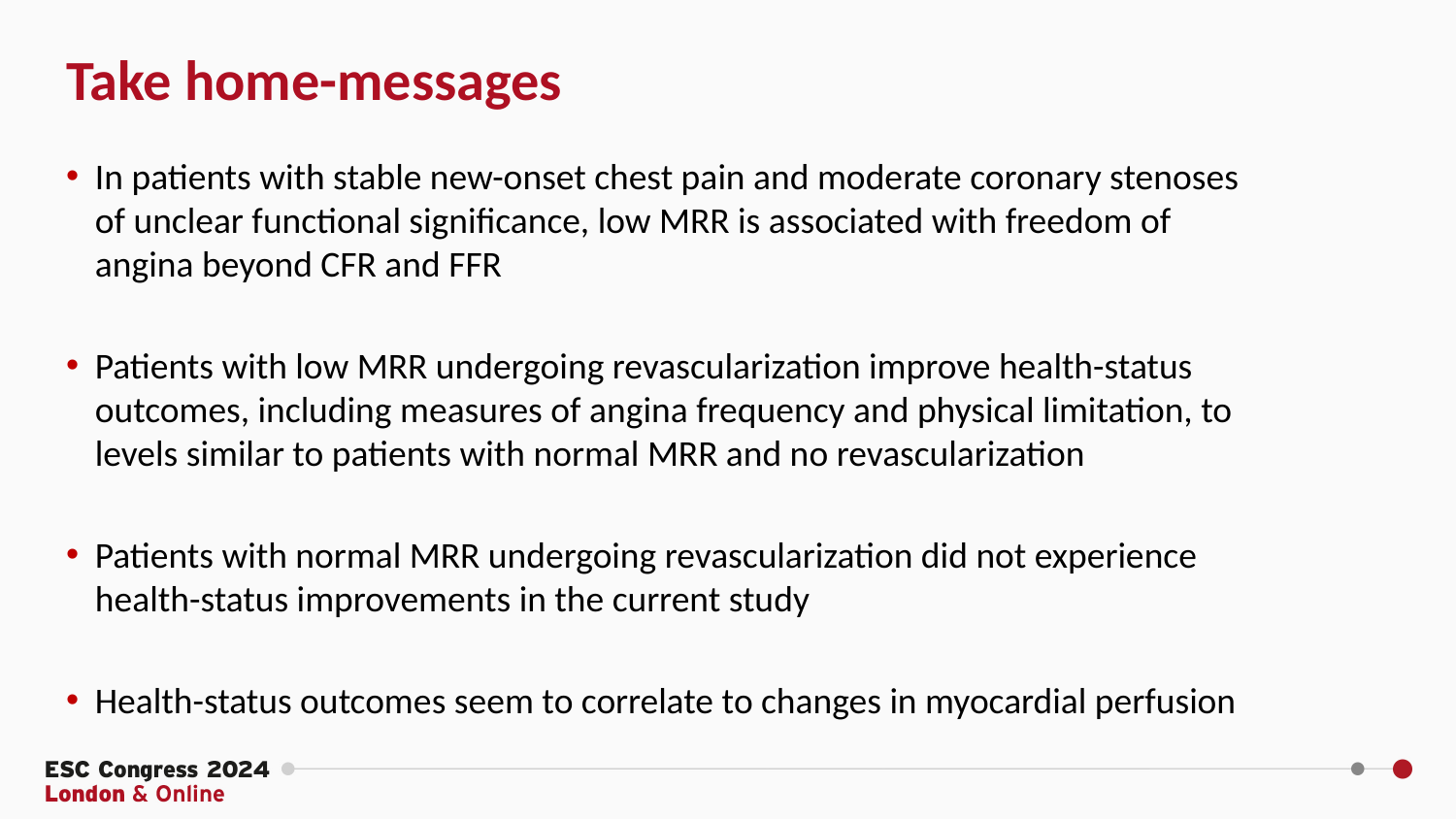

Take home-messages
In patients with stable new-onset chest pain and moderate coronary stenoses of unclear functional significance, low MRR is associated with freedom of angina beyond CFR and FFR

Patients with low MRR undergoing revascularization improve health-status outcomes, including measures of angina frequency and physical limitation, to levels similar to patients with normal MRR and no revascularization

Patients with normal MRR undergoing revascularization did not experience health-status improvements in the current study

Health-status outcomes seem to correlate to changes in myocardial perfusion